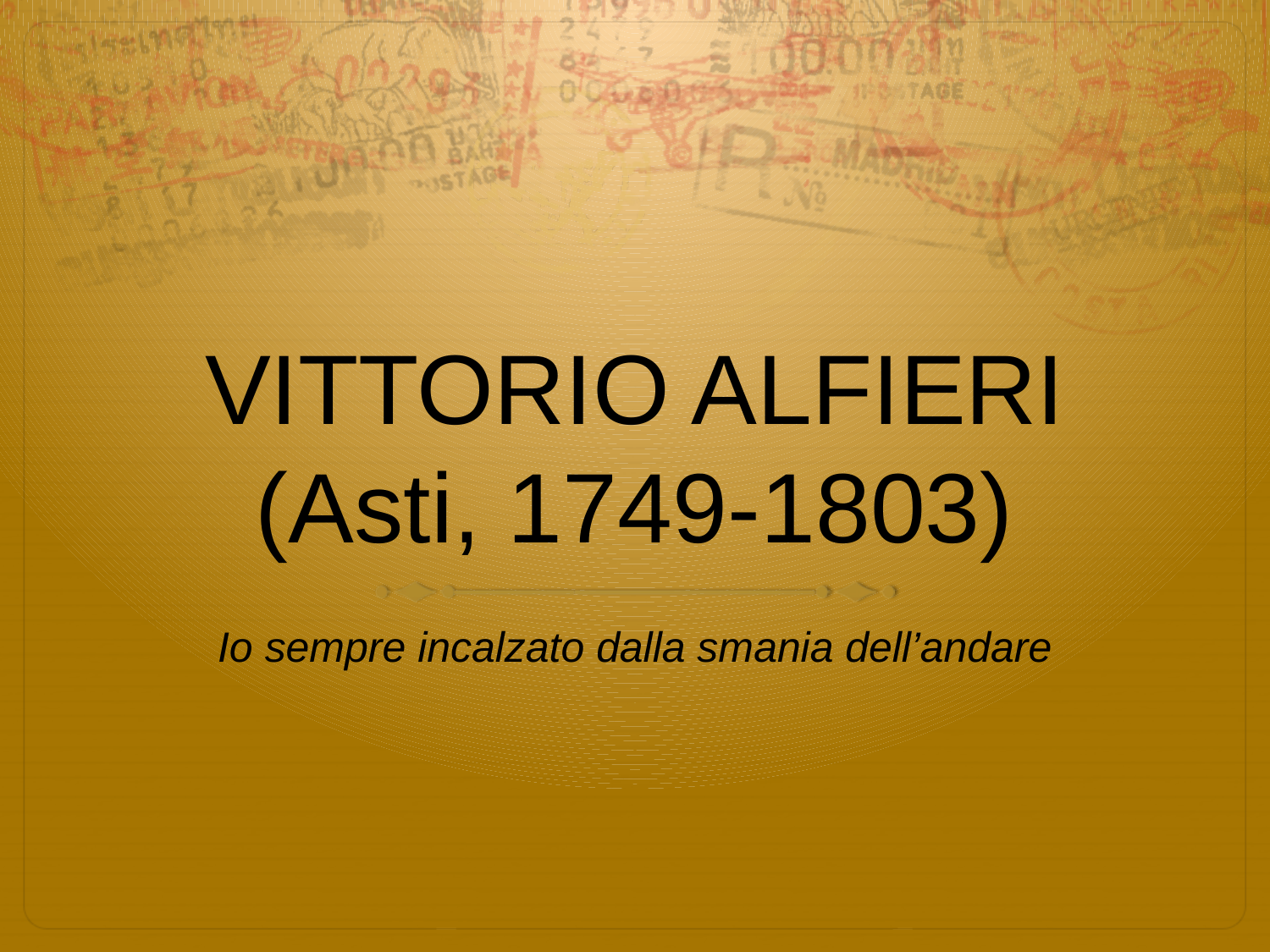

# VITTORIO ALFIERI (Asti, 1749-1803)
Io sempre incalzato dalla smania dell’andare